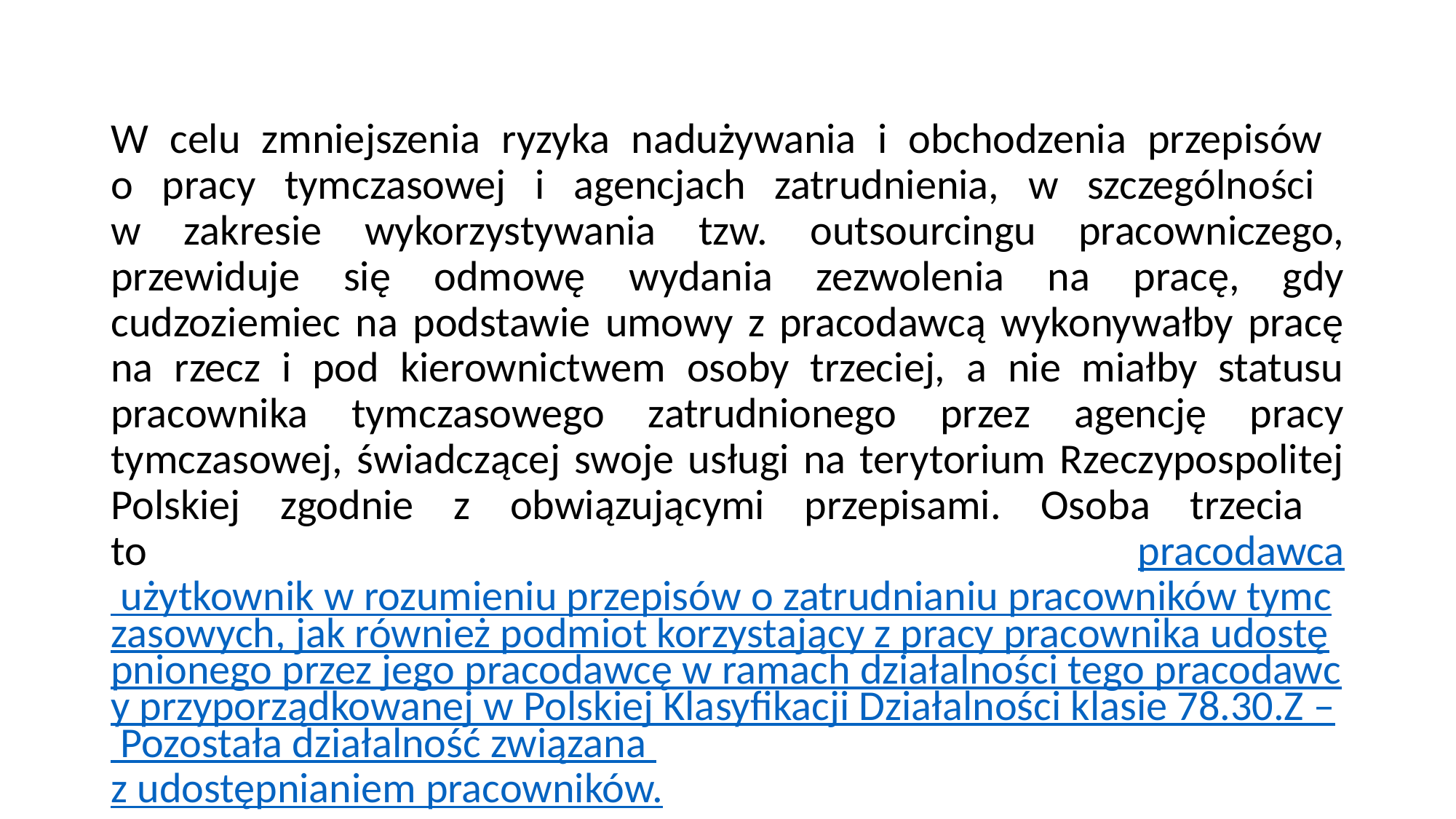

W celu zmniejszenia ryzyka nadużywania i obchodzenia przepisów
o pracy tymczasowej i agencjach zatrudnienia, w szczególności
w zakresie wykorzystywania tzw. outsourcingu pracowniczego, przewiduje się odmowę wydania zezwolenia na pracę, gdy cudzoziemiec na podstawie umowy z pracodawcą wykonywałby pracę na rzecz i pod kierownictwem osoby trzeciej, a nie miałby statusu pracownika tymczasowego zatrudnionego przez agencję pracy tymczasowej, świadczącej swoje usługi na terytorium Rzeczypospolitej Polskiej zgodnie z obwiązującymi przepisami. Osoba trzecia
to pracodawca użytkownik w rozumieniu przepisów o zatrudnianiu pracowników tymczasowych, jak również podmiot korzystający z pracy pracownika udostępnionego przez jego pracodawcę w ramach działalności tego pracodawcy przyporządkowanej w Polskiej Klasyfikacji Działalności klasie 78.30.Z – Pozostała działalność związana
z udostępnianiem pracowników.